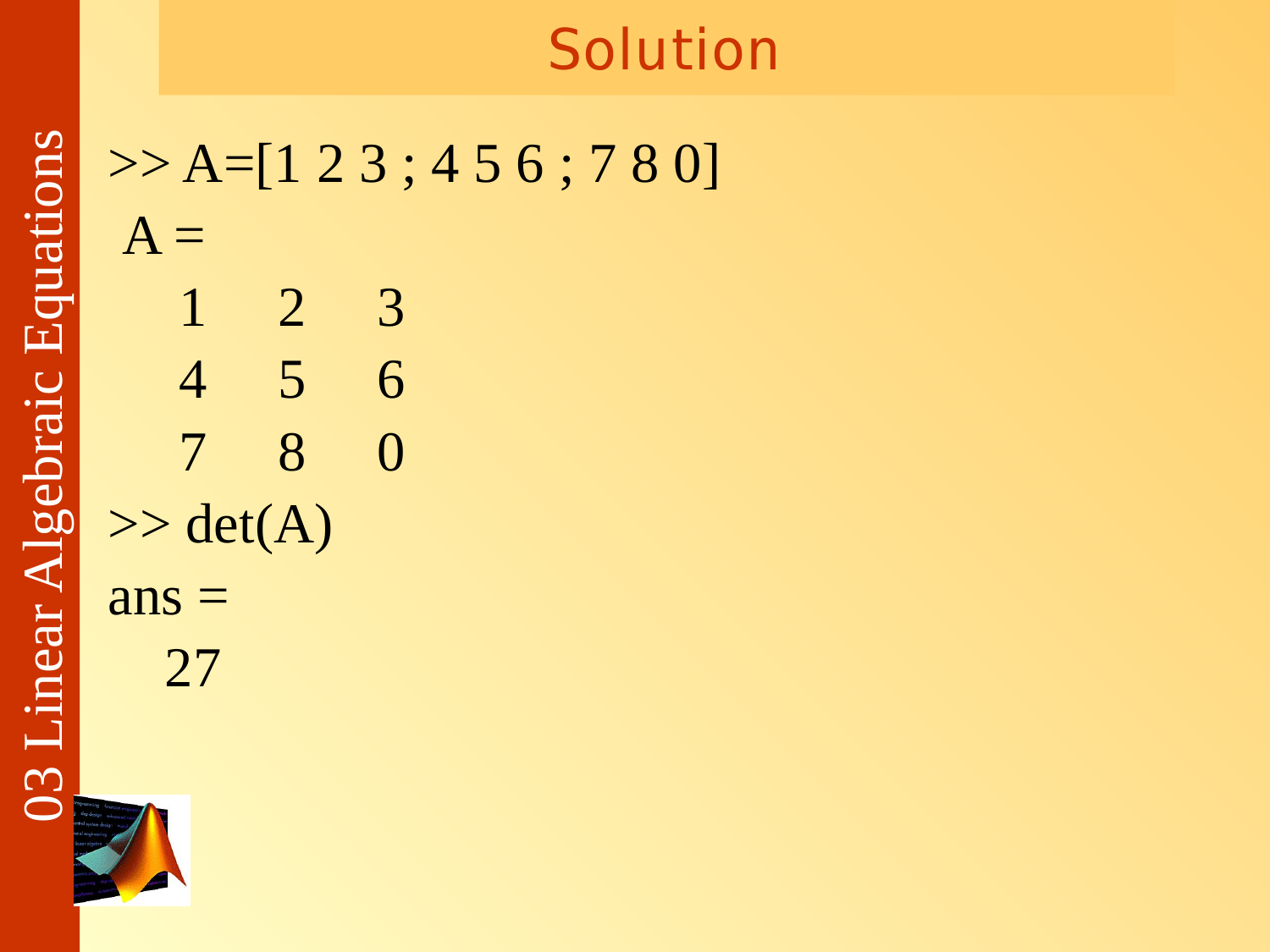

# Solution
>> A=[1 2 3 ; 4 5 6 ; 7 8 0]
 A =
     1     2     3
     4     5     6
     7     8     0
>> det(A)
ans =
    27